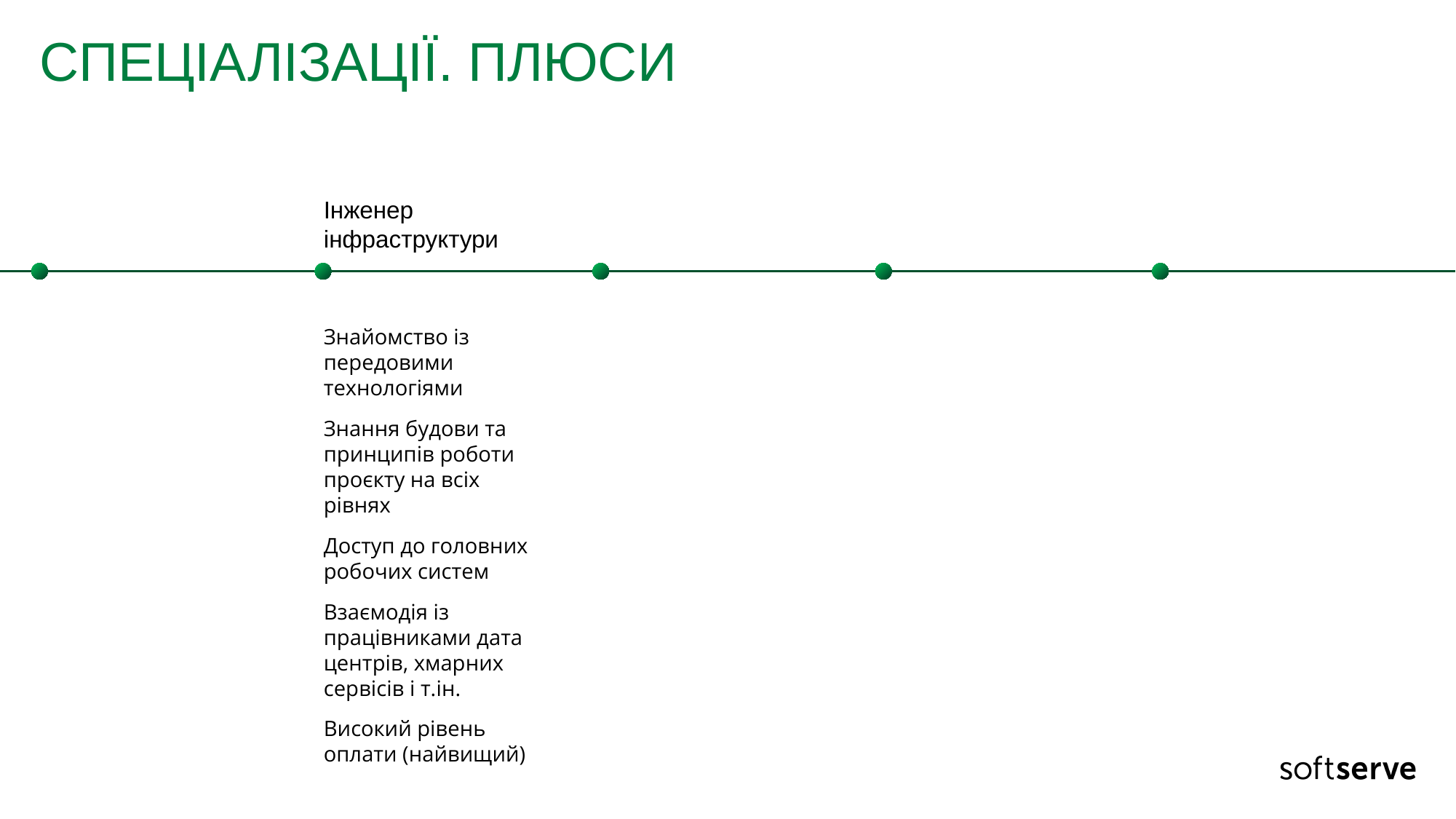

# спеціалізації. Плюси

Інженер інфраструктури

Знайомство із передовими технологіями
Знання будови та принципів роботи проєкту на всіх рівнях
Доступ до головних робочих систем
Взаємодія із працівниками дата центрів, хмарних сервісів і т.ін.
Високий рівень оплати (найвищий)